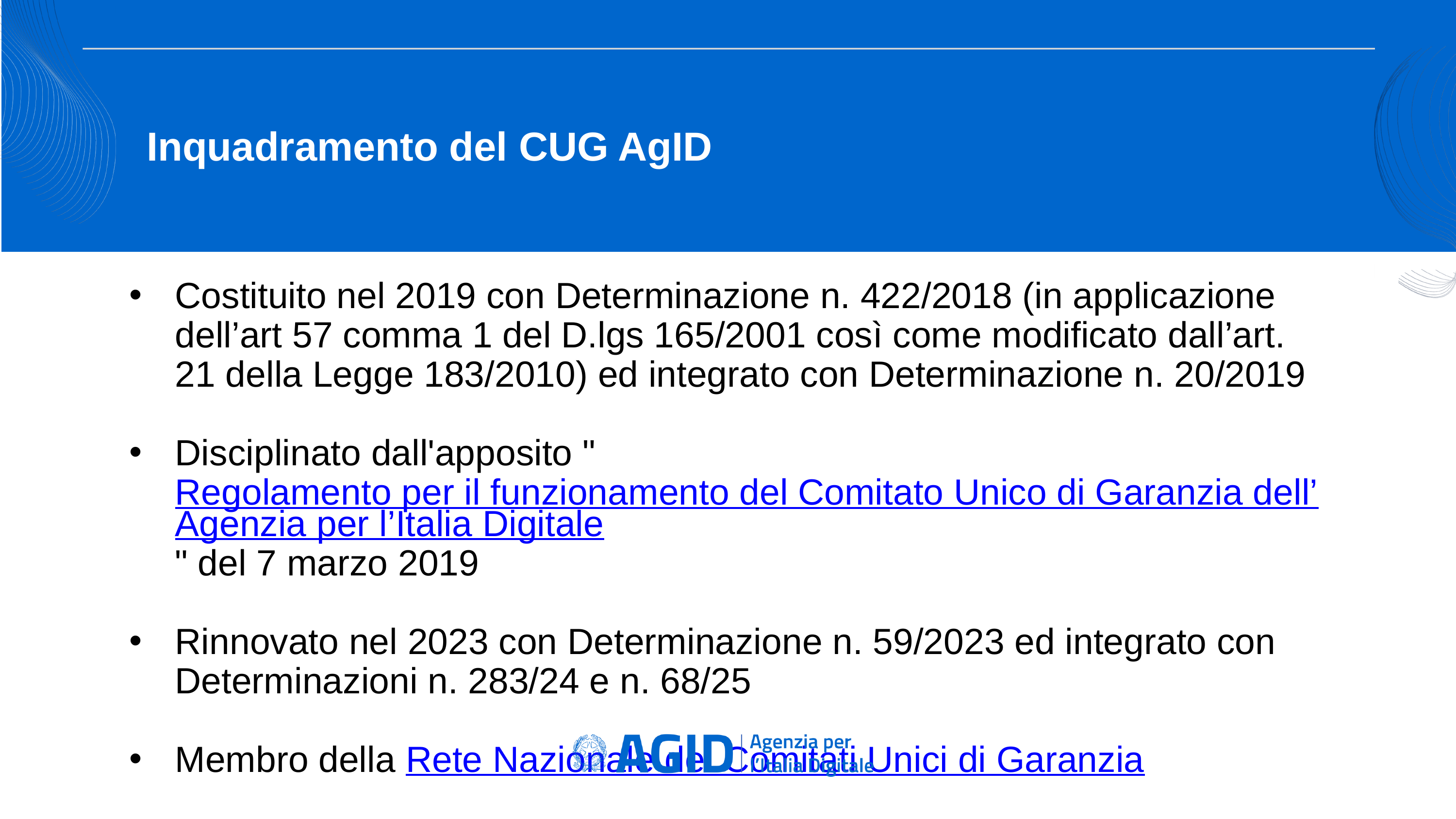

Inquadramento del CUG AgID
Costituito nel 2019 con Determinazione n. 422/2018 (in applicazione dell’art 57 comma 1 del D.lgs 165/2001 così come modificato dall’art. 21 della Legge 183/2010) ed integrato con Determinazione n. 20/2019

Disciplinato dall'apposito "Regolamento per il funzionamento del Comitato Unico di Garanzia dell’Agenzia per l’Italia Digitale" del 7 marzo 2019

Rinnovato nel 2023 con Determinazione n. 59/2023 ed integrato con Determinazioni n. 283/24 e n. 68/25

Membro della Rete Nazionale dei Comitati Unici di Garanzia